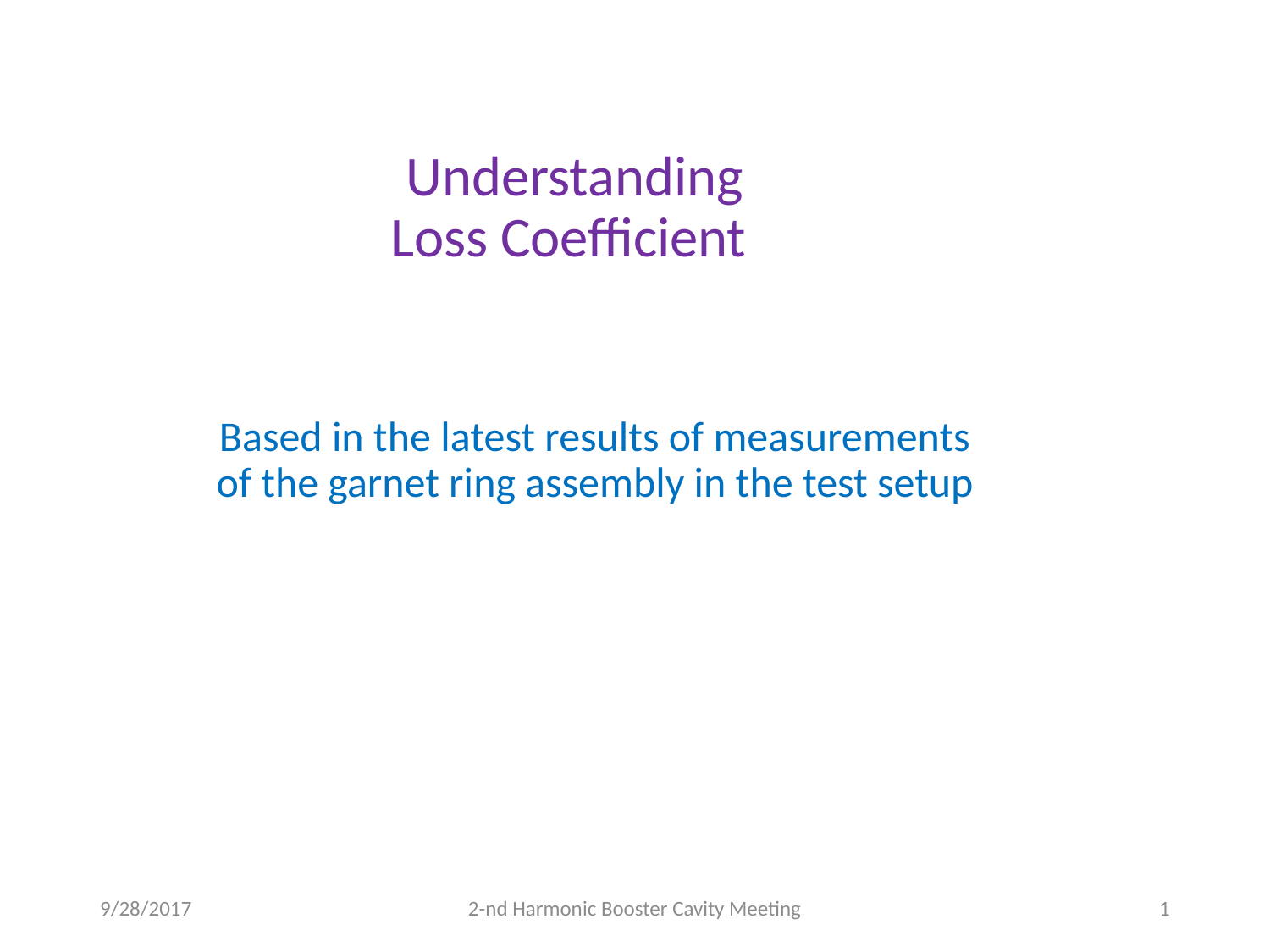

# Understanding Loss Coefficient
Based in the latest results of measurements of the garnet ring assembly in the test setup
9/28/2017
2-nd Harmonic Booster Cavity Meeting
1